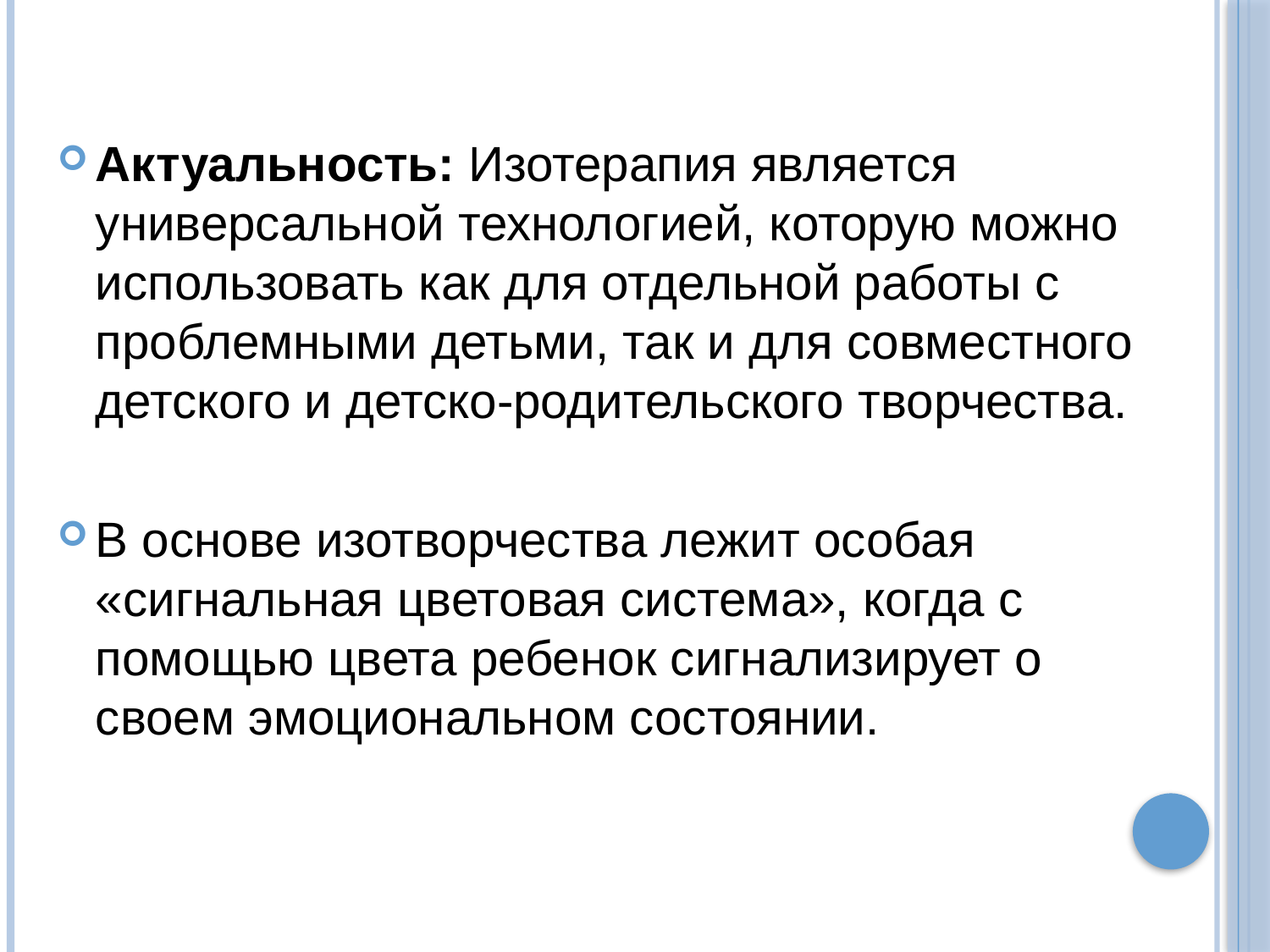

Актуальность: Изотерапия является универсальной технологией, которую можно использовать как для отдельной работы с проблемными детьми, так и для совместного детского и детско-родительского творчества.

В основе изотворчества лежит особая «сигнальная цветовая система», когда с помощью цвета ребенок сигнализирует о своем эмоциональном состоянии.